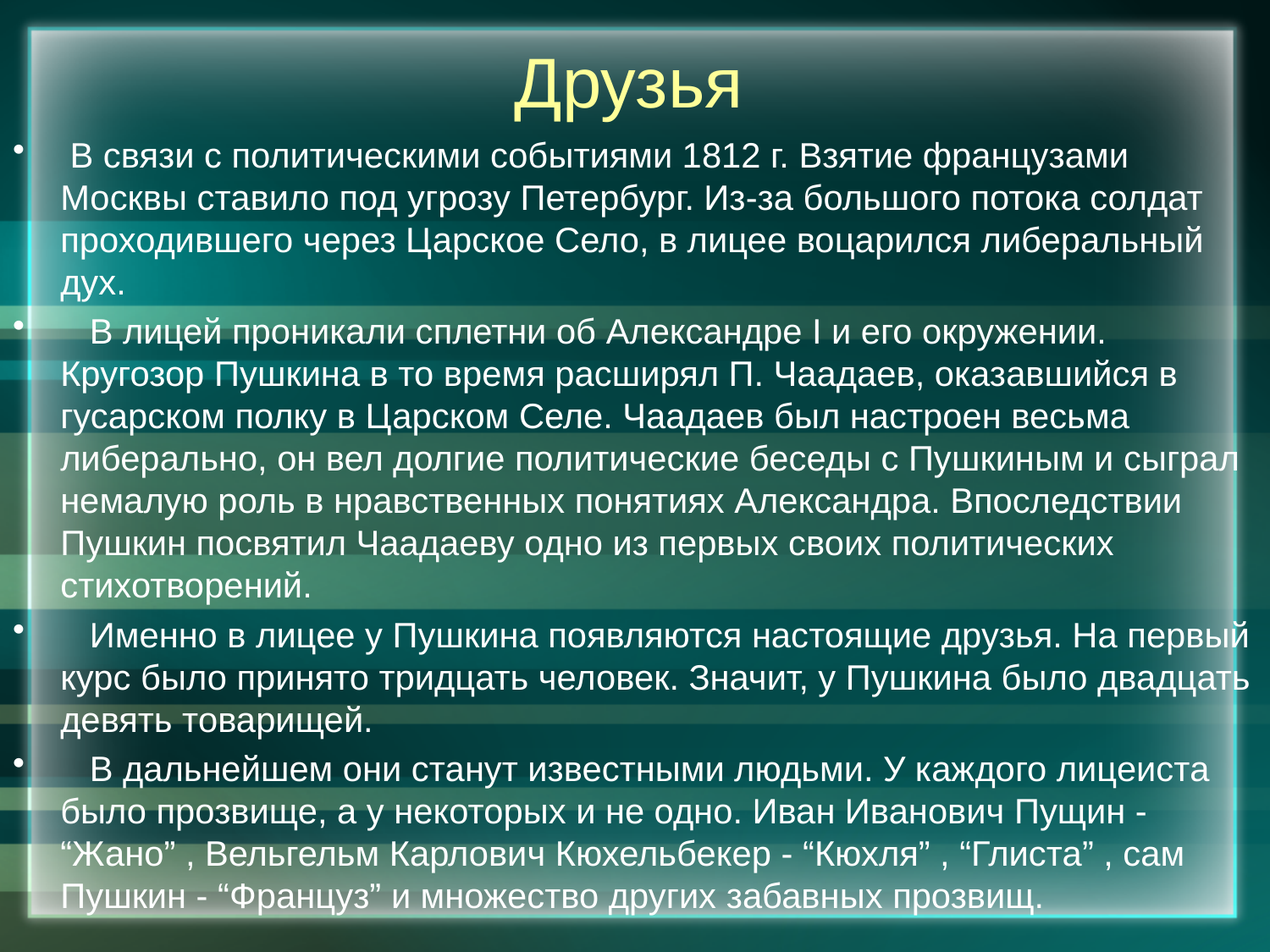

# Друзья
 В связи с политическими событиями 1812 г. Взятие французами Москвы ставило под угрозу Петербург. Из-за большого потока солдат проходившего через Царское Село, в лицее воцарился либеральный дух.
   В лицей проникали сплетни об Александре I и его окружении. Кругозор Пушкина в то время расширял П. Чаадаев, оказавшийся в гусарском полку в Царском Селе. Чаадаев был настроен весьма либерально, он вел долгие политические беседы с Пушкиным и сыграл немалую роль в нравственных понятиях Александра. Впоследствии Пушкин посвятил Чаадаеву одно из первых своих политических стихотворений.
   Именно в лицее у Пушкина появляются настоящие друзья. На первый курс было принято тридцать человек. Значит, у Пушкина было двадцать девять товарищей.
   В дальнейшем они станут известными людьми. У каждого лицеиста было прозвище, а у некоторых и не одно. Иван Иванович Пущин - “Жано” , Вельгельм Карлович Кюхельбекер - “Кюхля” , “Глиста” , сам Пушкин - “Француз” и множество других забавных прозвищ.